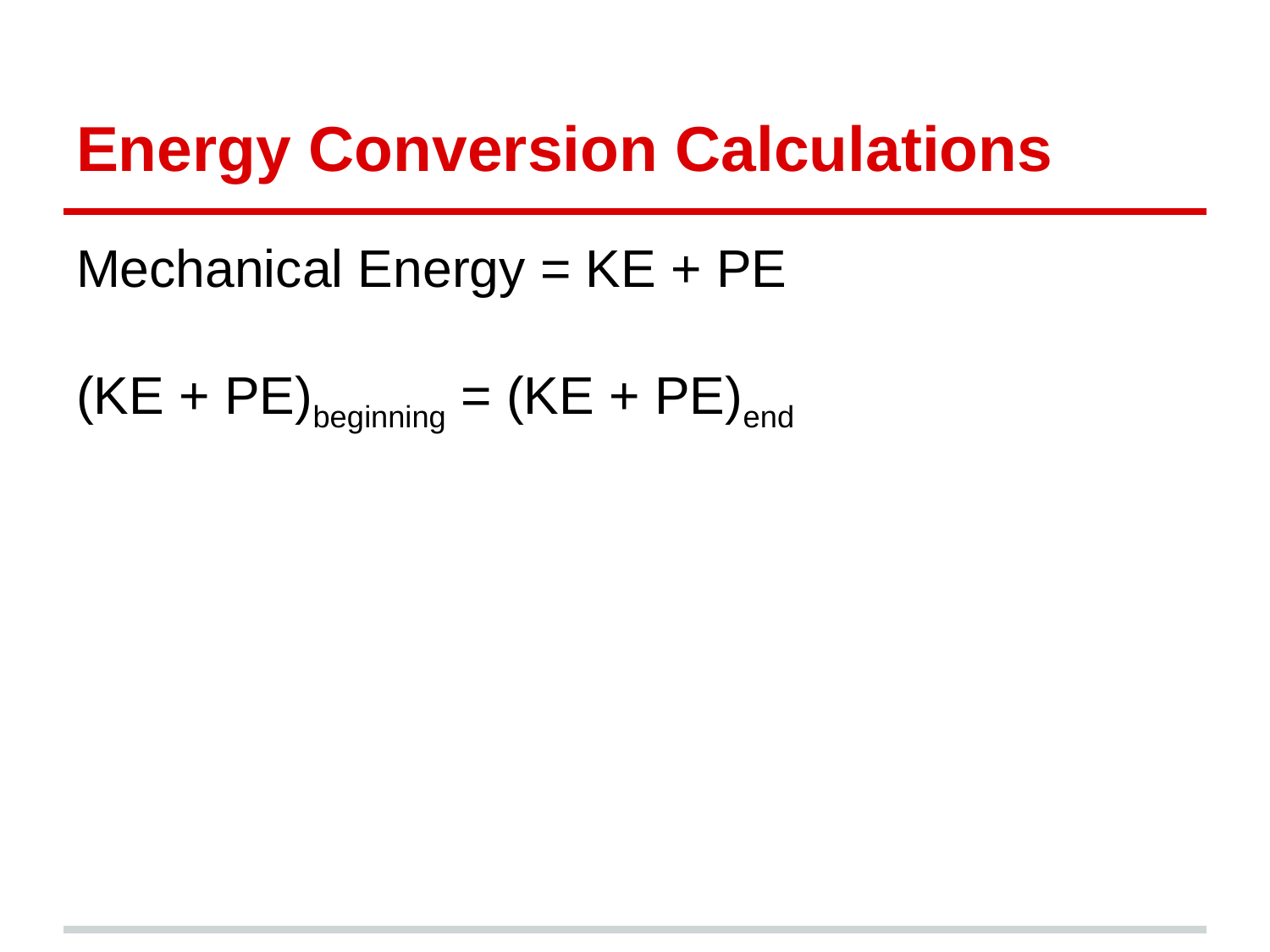

# Energy Conversion Calculations
Mechanical Energy = KE + PE

(KE + PE)beginning = (KE + PE)end